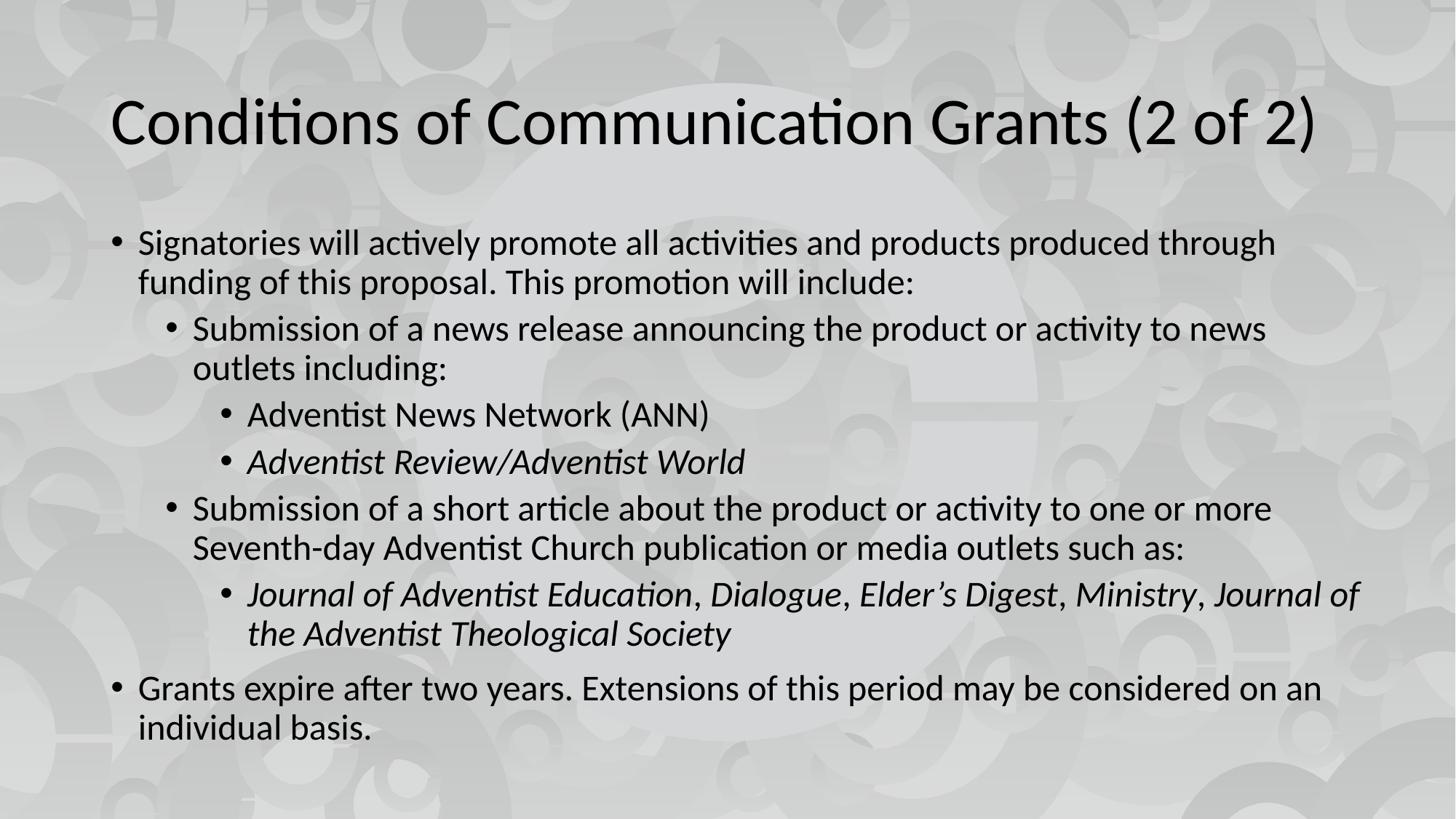

# Conditions of Communication Grants (2 of 2)
Signatories will actively promote all activities and products produced through funding of this proposal. This promotion will include:
Submission of a news release announcing the product or activity to news outlets including:
Adventist News Network (ANN)
Adventist Review/Adventist World
Submission of a short article about the product or activity to one or more Seventh-day Adventist Church publication or media outlets such as:
Journal of Adventist Education, Dialogue, Elder’s Digest, Ministry, Journal of the Adventist Theological Society
Grants expire after two years. Extensions of this period may be considered on an individual basis.